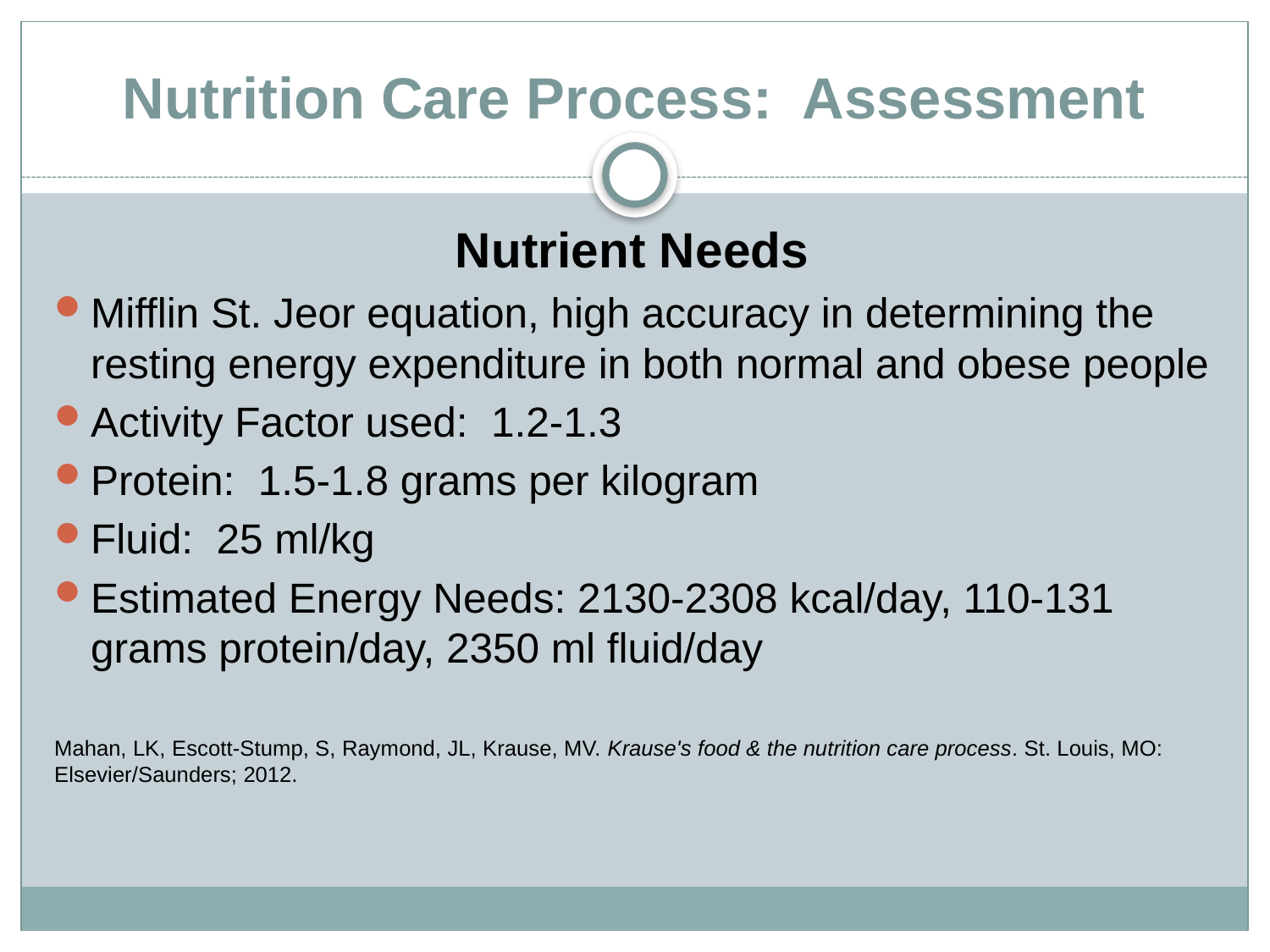

# Nutrition Care Process:  Assessment
Nutrient Needs
Mifflin St. Jeor equation, high accuracy in determining the resting energy expenditure in both normal and obese people
Activity Factor used:  1.2-1.3
Protein:  1.5-1.8 grams per kilogram
Fluid:  25 ml/kg
Estimated Energy Needs: 2130-2308 kcal/day, 110-131 grams protein/day, 2350 ml fluid/day

Mahan, LK, Escott-Stump, S, Raymond, JL, Krause, MV. Krause's food & the nutrition care process. St. Louis, MO: Elsevier/Saunders; 2012.